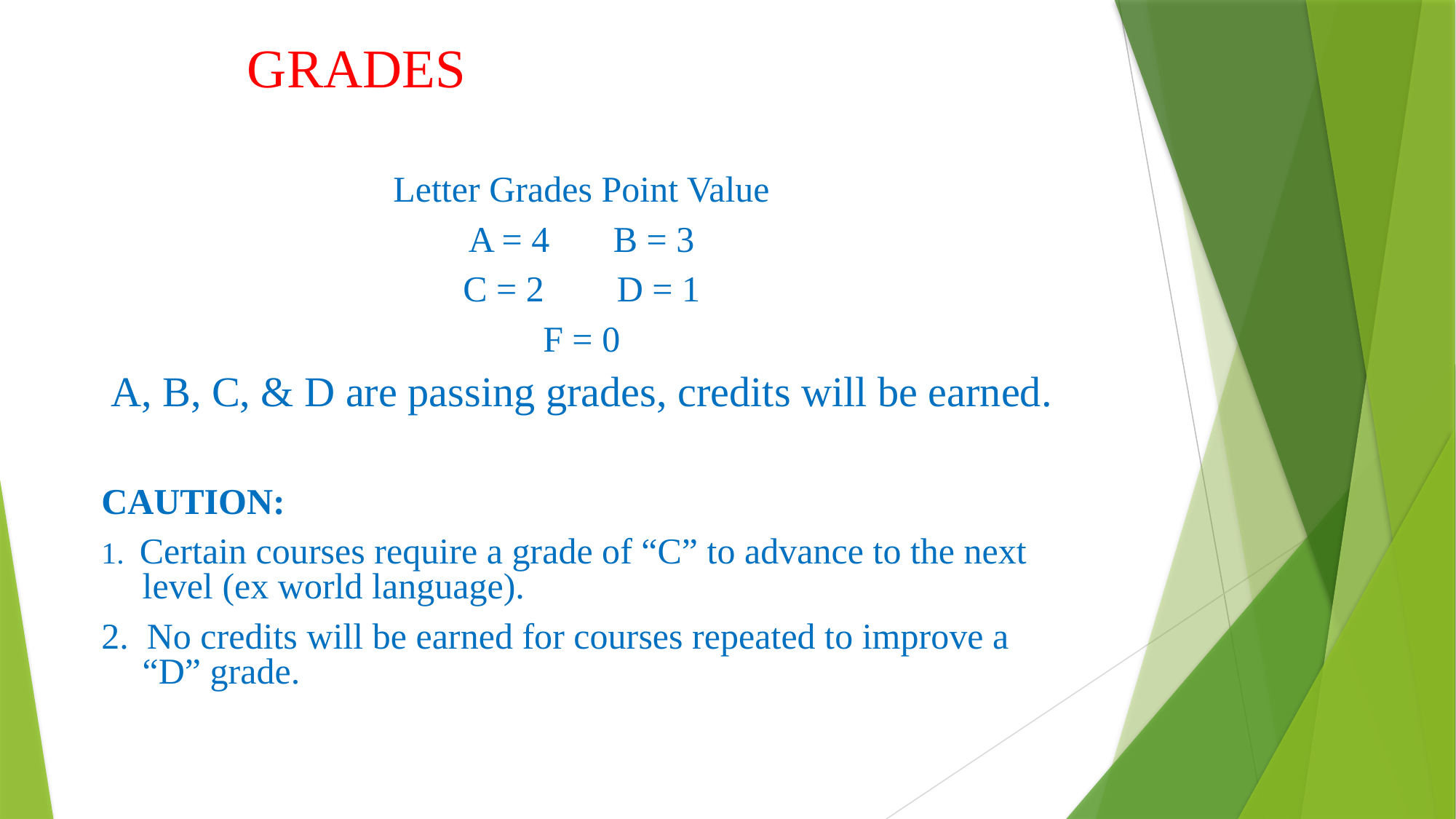

# GRADES
Letter Grades Point Value
A = 4       B = 3
C = 2        D = 1
F = 0
A, B, C, & D are passing grades, credits will be earned.

CAUTION:
1.  Certain courses require a grade of “C” to advance to the next level (ex world language).
2.  No credits will be earned for courses repeated to improve a “D” grade.